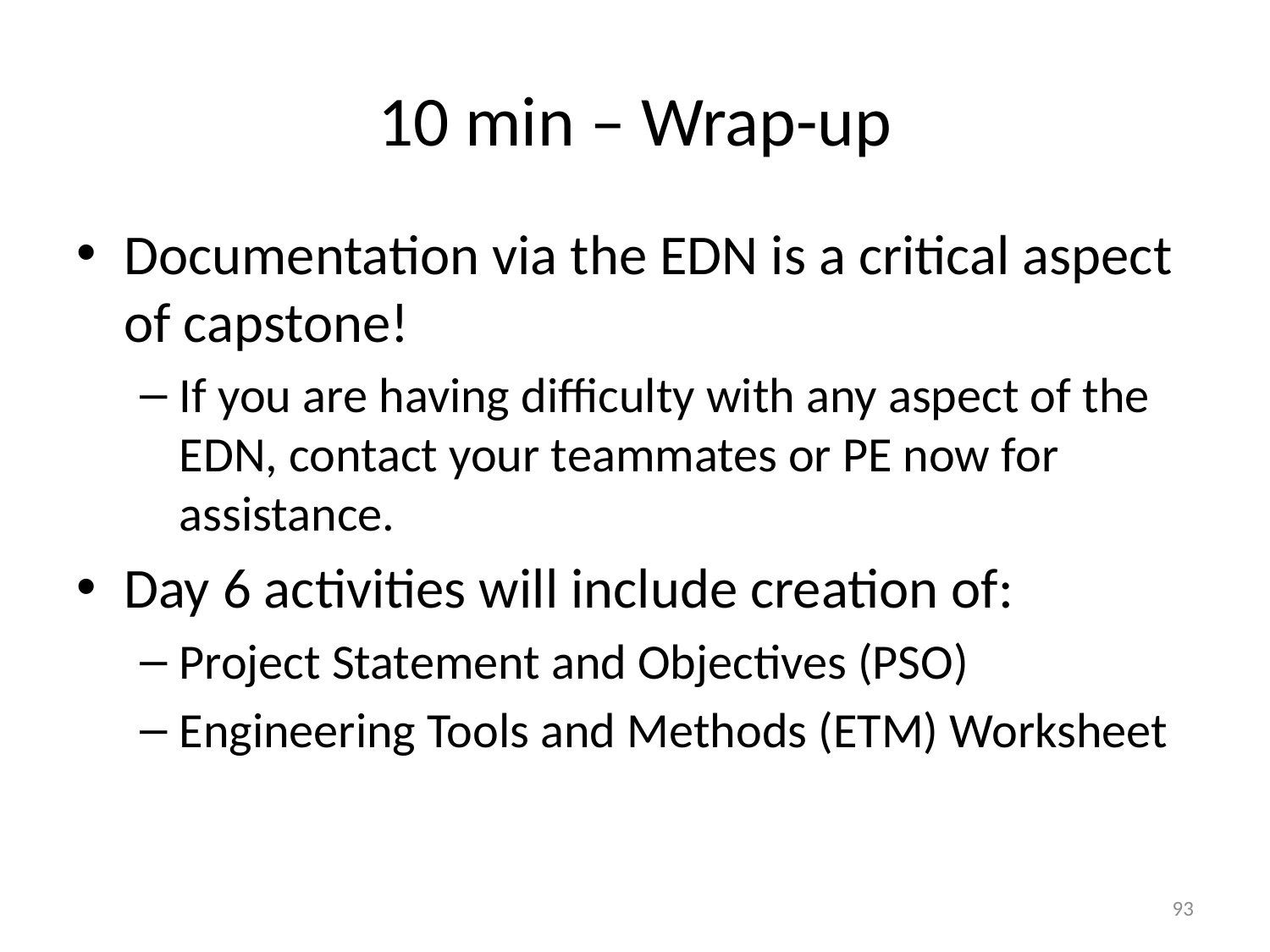

# 10 min – Wrap-up
Documentation via the EDN is a critical aspect of capstone!
If you are having difficulty with any aspect of the EDN, contact your teammates or PE now for assistance.
Day 6 activities will include creation of:
Project Statement and Objectives (PSO)
Engineering Tools and Methods (ETM) Worksheet
93